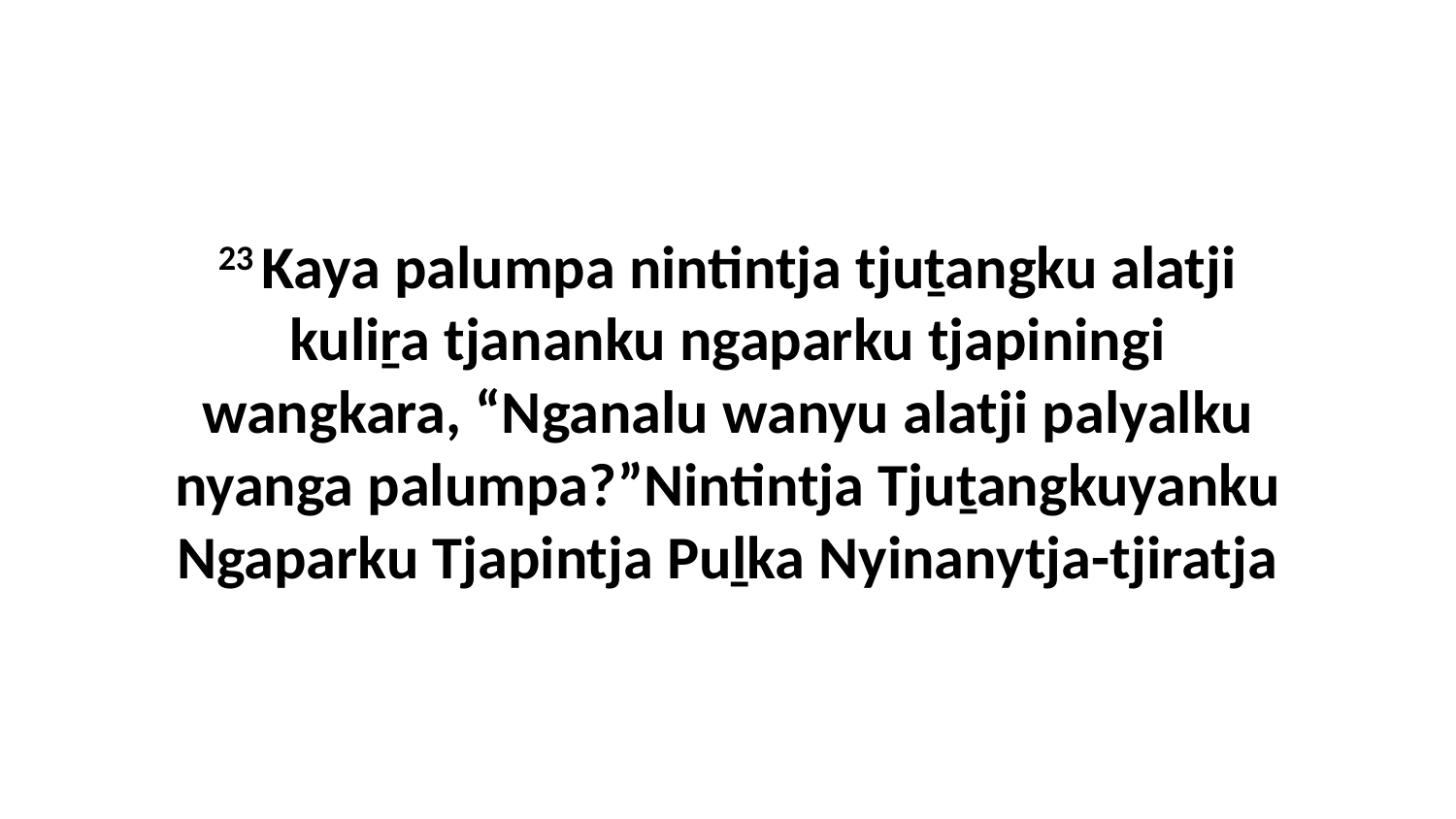

23 Kaya palumpa nintintja tjuṯangku alatji kuliṟa tjananku ngaparku tjapiningi wangkara, “Nganalu wanyu alatji palyalku nyanga palumpa?”Nintintja Tjuṯangkuyanku Ngaparku Tjapintja Puḻka Nyinanytja-tjiratja